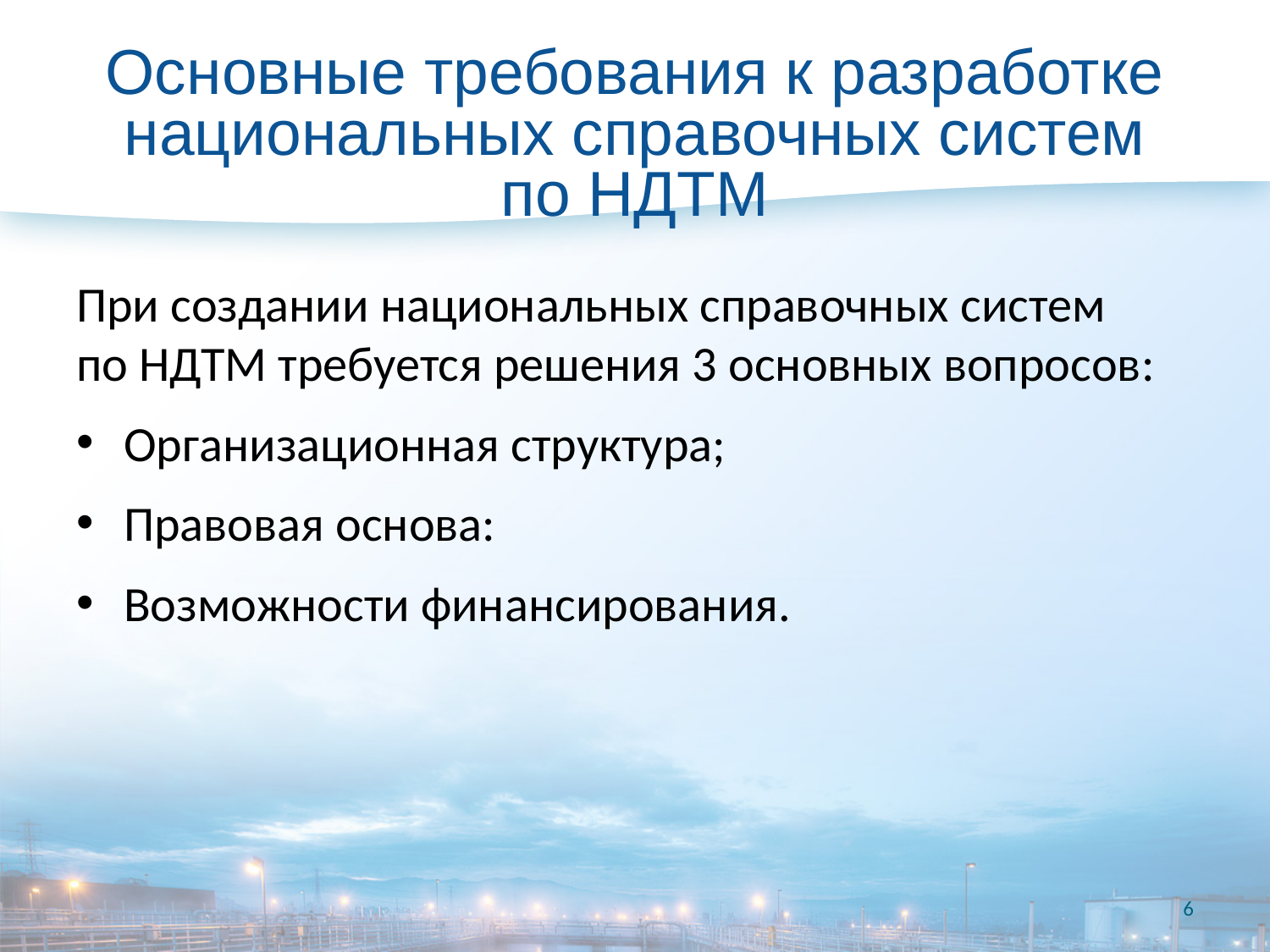

# Основные требования к разработке национальных справочных систем по НДТМ
При создании национальных справочных систем
по НДТМ требуется решения 3 основных вопросов:
Организационная структура;
Правовая основа:
Возможности финансирования.
6